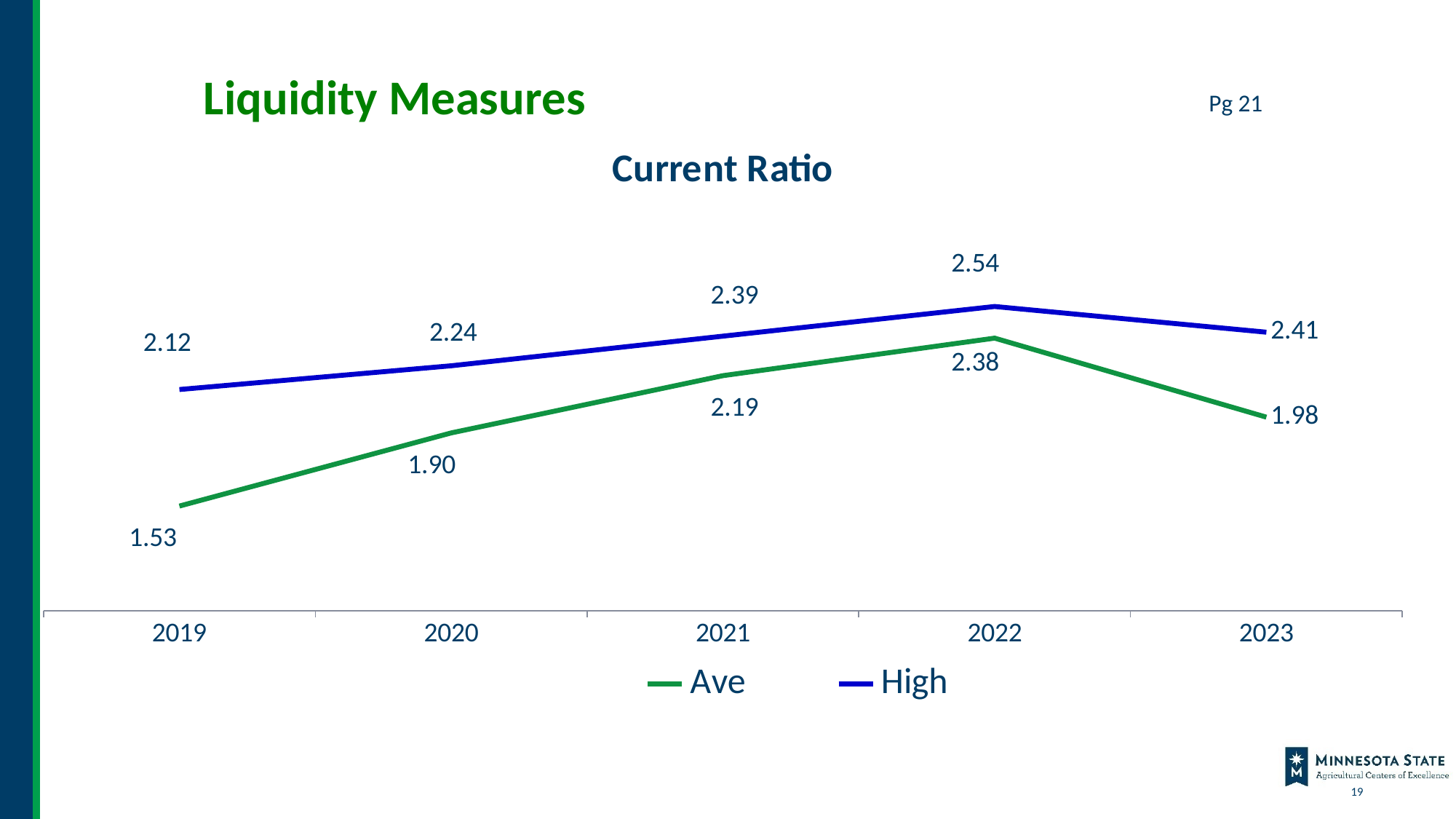

Liquidity Measures
Pg 21

### Chart: Current Ratio

| Category | Ave | High |
|---|---|---|
| 2019 | 1.53 | 2.12 |
| 2020 | 1.9 | 2.24 |
| 2021 | 2.19 | 2.39 |
| 2022 | 2.38 | 2.54 |
| 2023 | 1.98 | 2.41 |